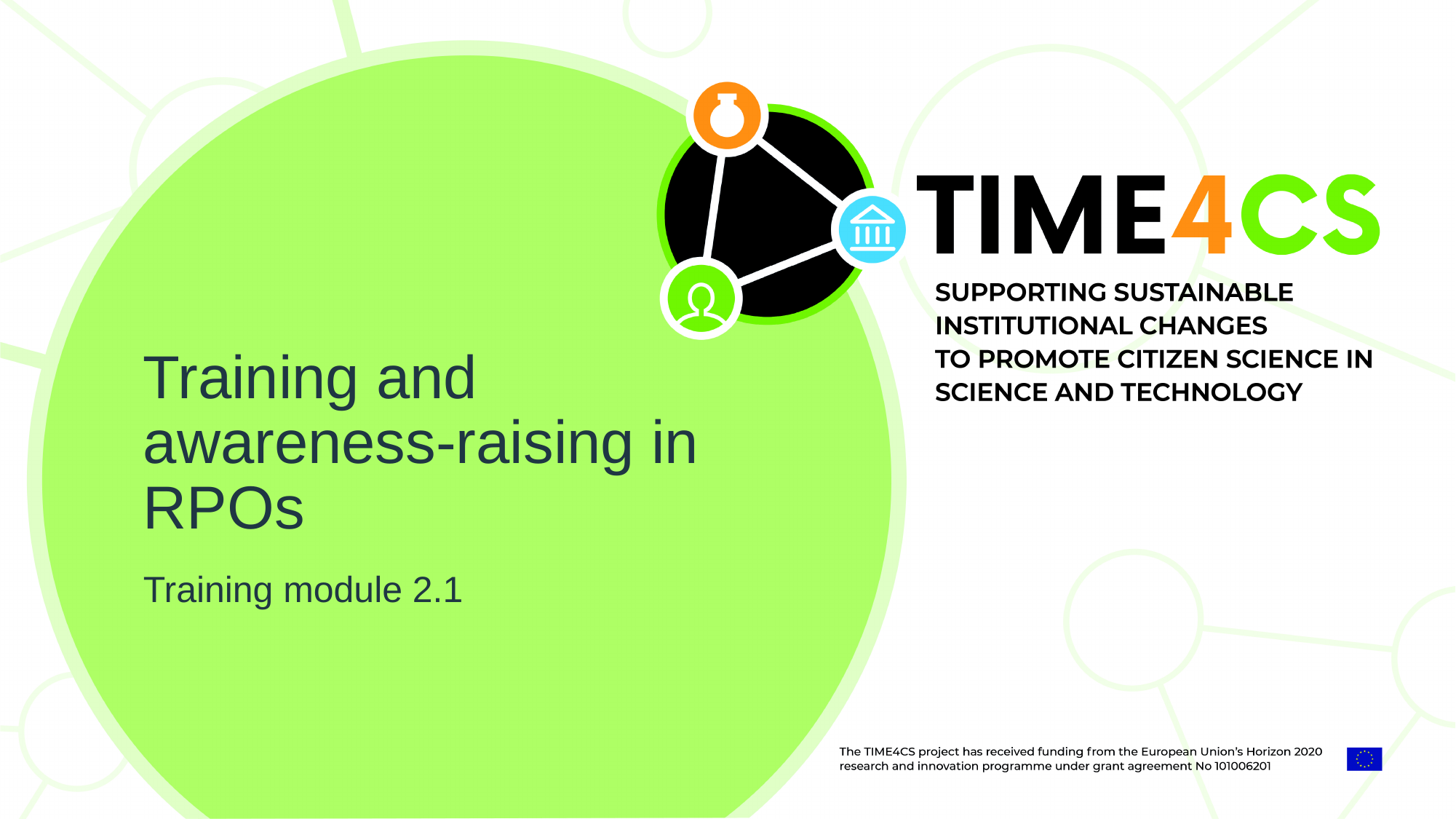

Training and awareness-raising in RPOs
Training module 2.1